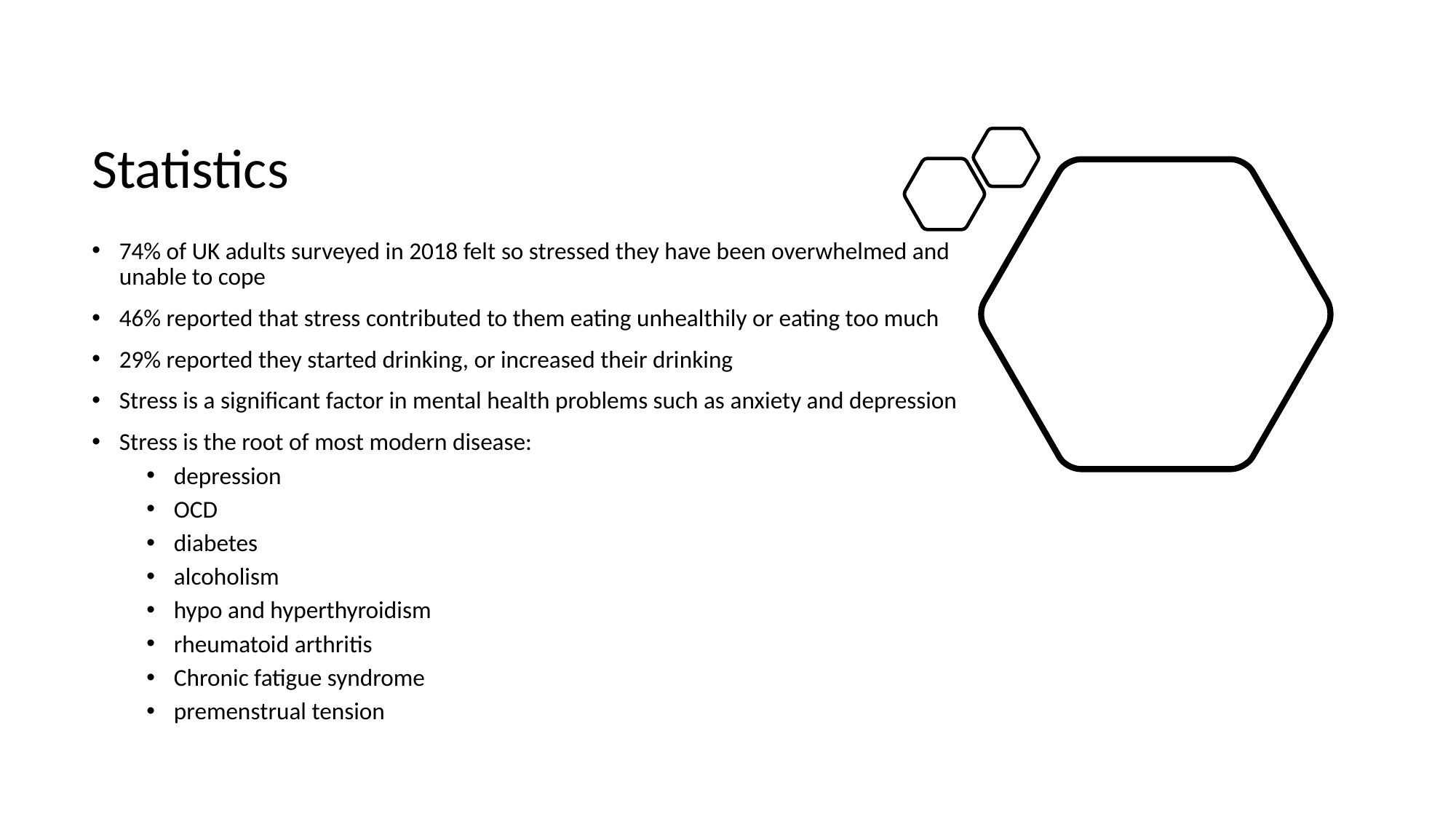

# Statistics

74% of UK adults surveyed in 2018 felt so stressed they have been overwhelmed and unable to cope
46% reported that stress contributed to them eating unhealthily or eating too much
29% reported they started drinking, or increased their drinking
Stress is a significant factor in mental health problems such as anxiety and depression
Stress is the root of most modern disease:
depression
OCD
diabetes
alcoholism
hypo and hyperthyroidism
rheumatoid arthritis
Chronic fatigue syndrome
premenstrual tension